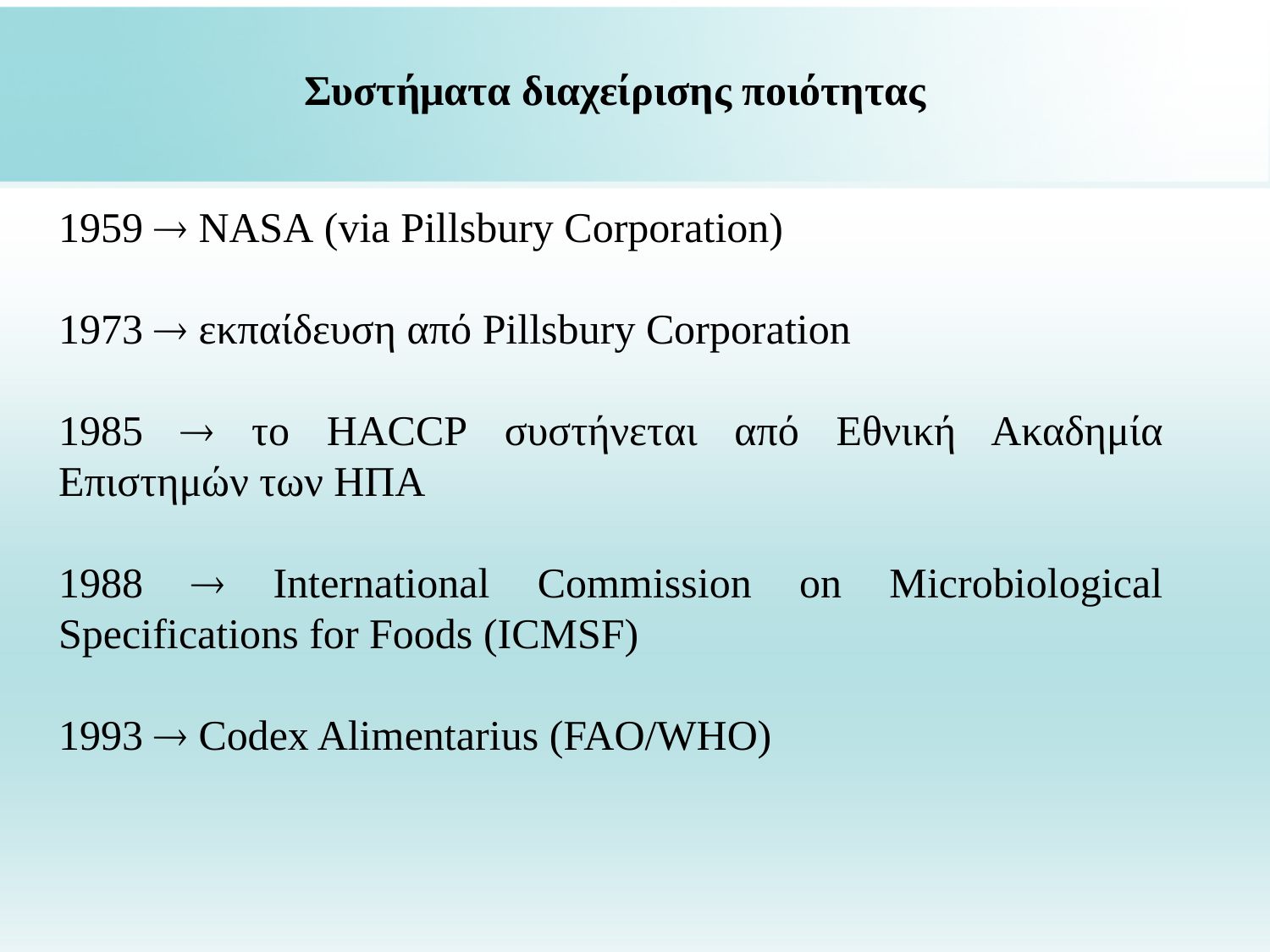

Συστήματα διαχείρισης ποιότητας
1959 → NASA (via Pillsbury Corporation)

1973 → εκπαίδευση από Pillsbury Corporation

1985 → το HACCP συστήνεται από Εθνική Ακαδημία Επιστημών των ΗΠΑ

1988 → International Commission on Microbiological Specifications for Foods (ICMSF)

1993 → Codex Alimentarius (FAO/WHO)